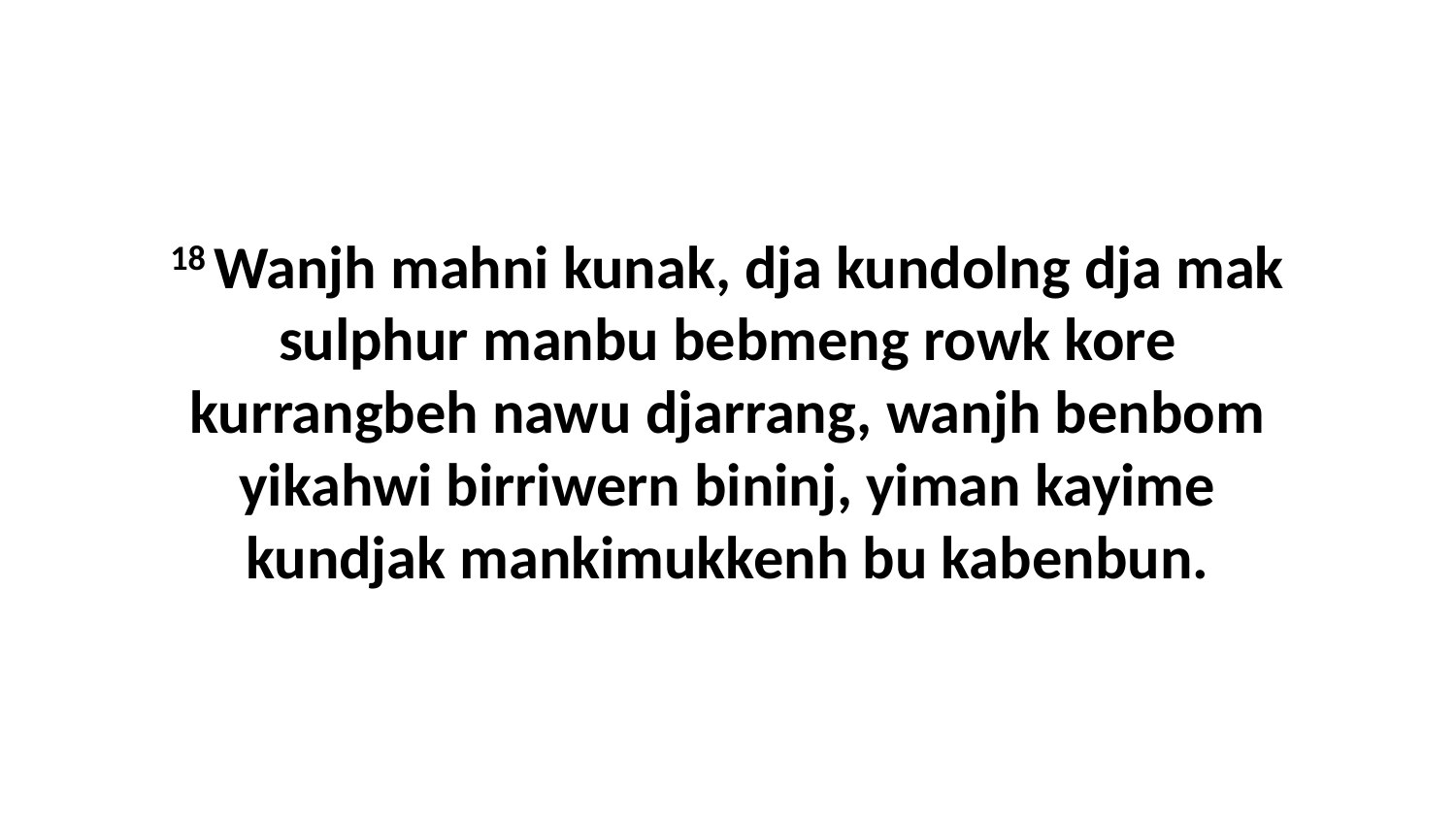

18 Wanjh mahni kunak, dja kundolng dja mak sulphur manbu bebmeng rowk kore kurrangbeh nawu djarrang, wanjh benbom yikahwi birriwern bininj, yiman kayime kundjak mankimukkenh bu kabenbun.